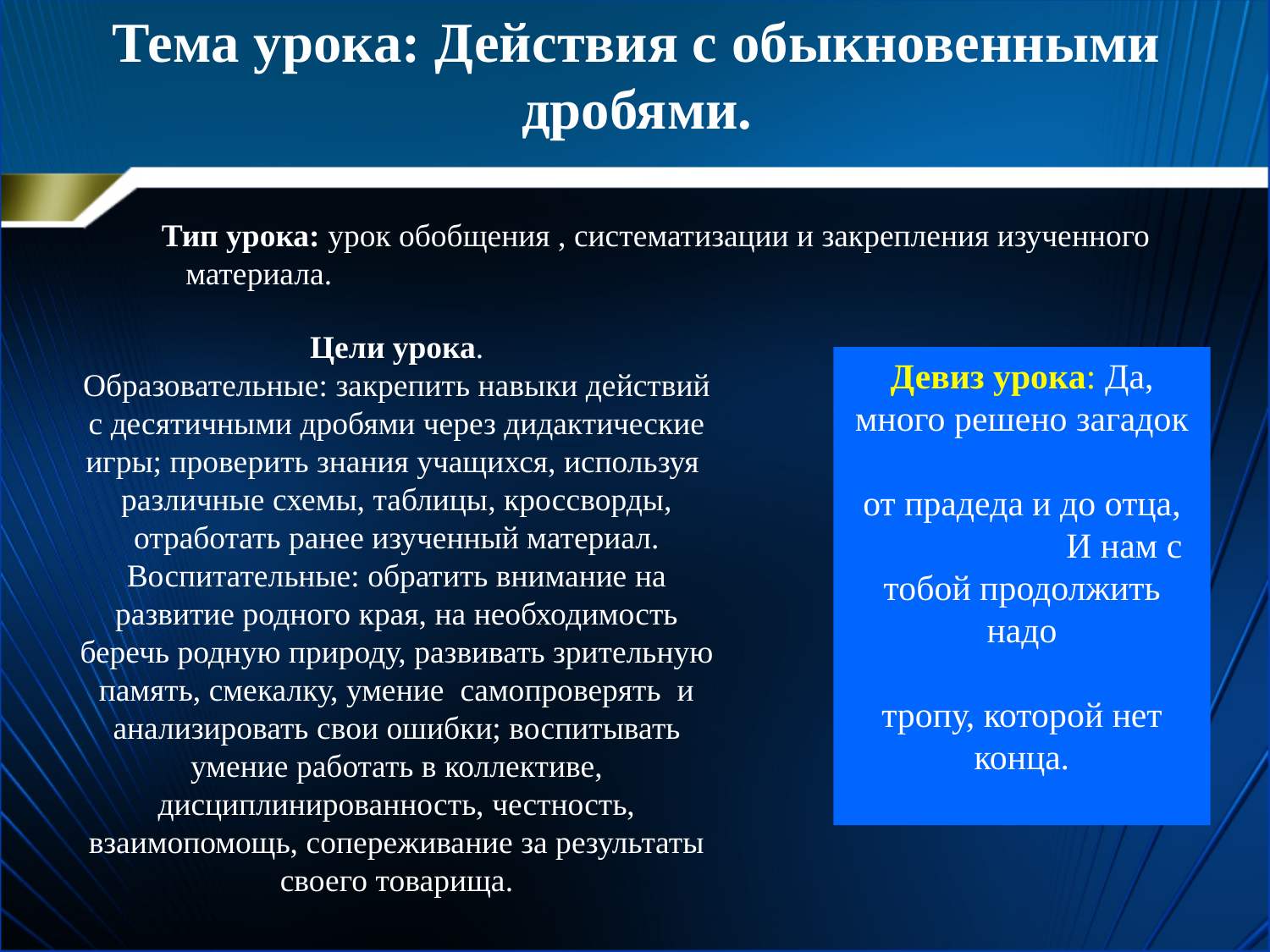

# Тема урока: Действия с обыкновенными дробями.
Тип урока: урок обобщения , систематизации и закрепления изученного        материала.
Цели урока.
Образовательные: закрепить навыки действий с десятичными дробями через дидактические игры; проверить знания учащихся, используя  различные схемы, таблицы, кроссворды, отработать ранее изученный материал.
Воспитательные: обратить внимание на развитие родного края, на необходимость беречь родную природу, развивать зрительную память, смекалку, умение  самопроверять  и анализировать свои ошибки; воспитывать умение работать в коллективе, дисциплинированность, честность, взаимопомощь, сопереживание за результаты своего товарища.
Девиз урока: Да, много решено загадок
                                     от прадеда и до отца,
                       И нам с тобой продолжить надо
                                   тропу, которой нет конца.